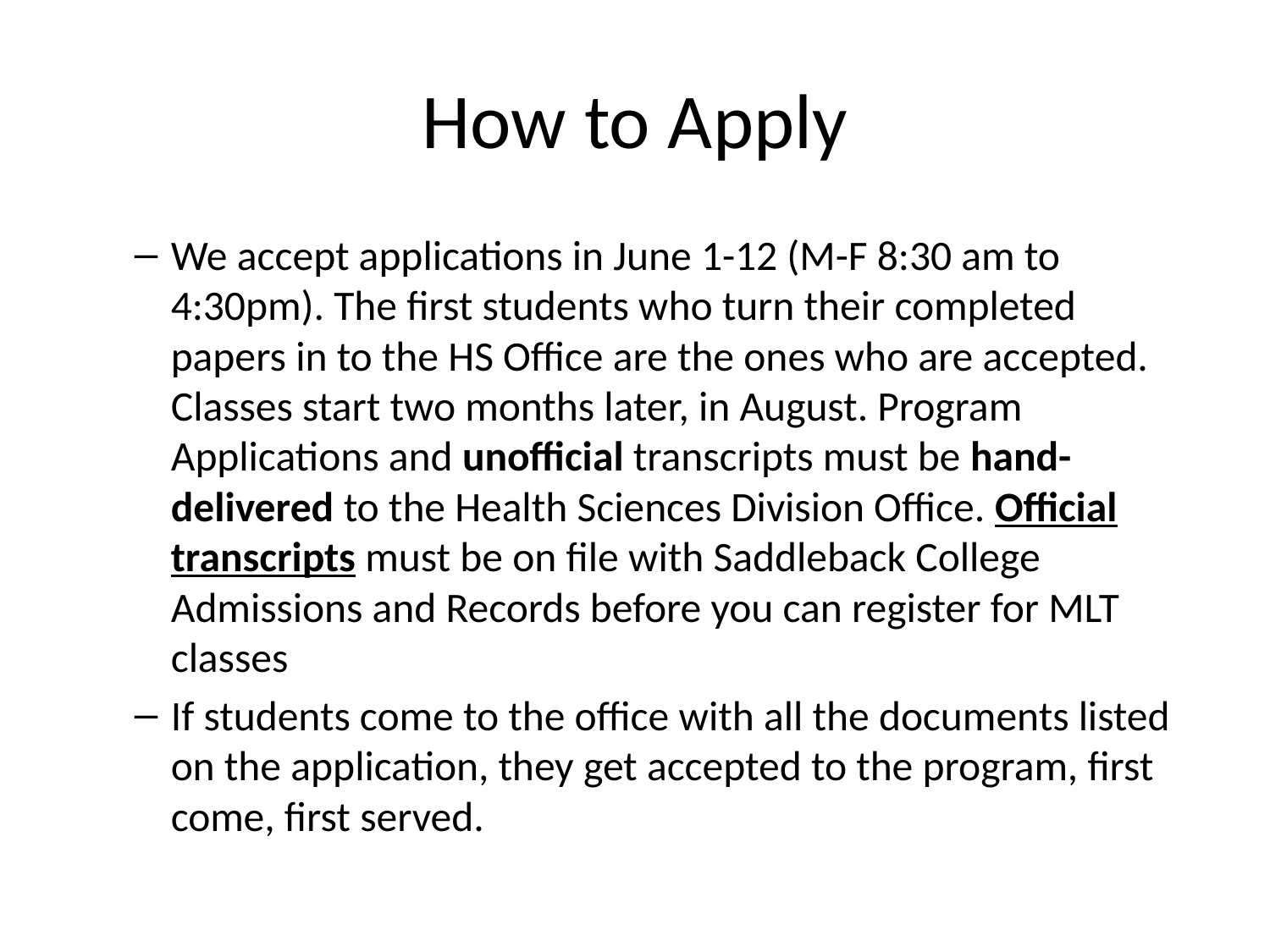

# How to Apply
We accept applications in June 1-12 (M-F 8:30 am to 4:30pm). The first students who turn their completed papers in to the HS Office are the ones who are accepted. Classes start two months later, in August. Program Applications and unofficial transcripts must be hand-delivered to the Health Sciences Division Office. Official transcripts must be on file with Saddleback College Admissions and Records before you can register for MLT classes
If students come to the office with all the documents listed on the application, they get accepted to the program, first come, first served.